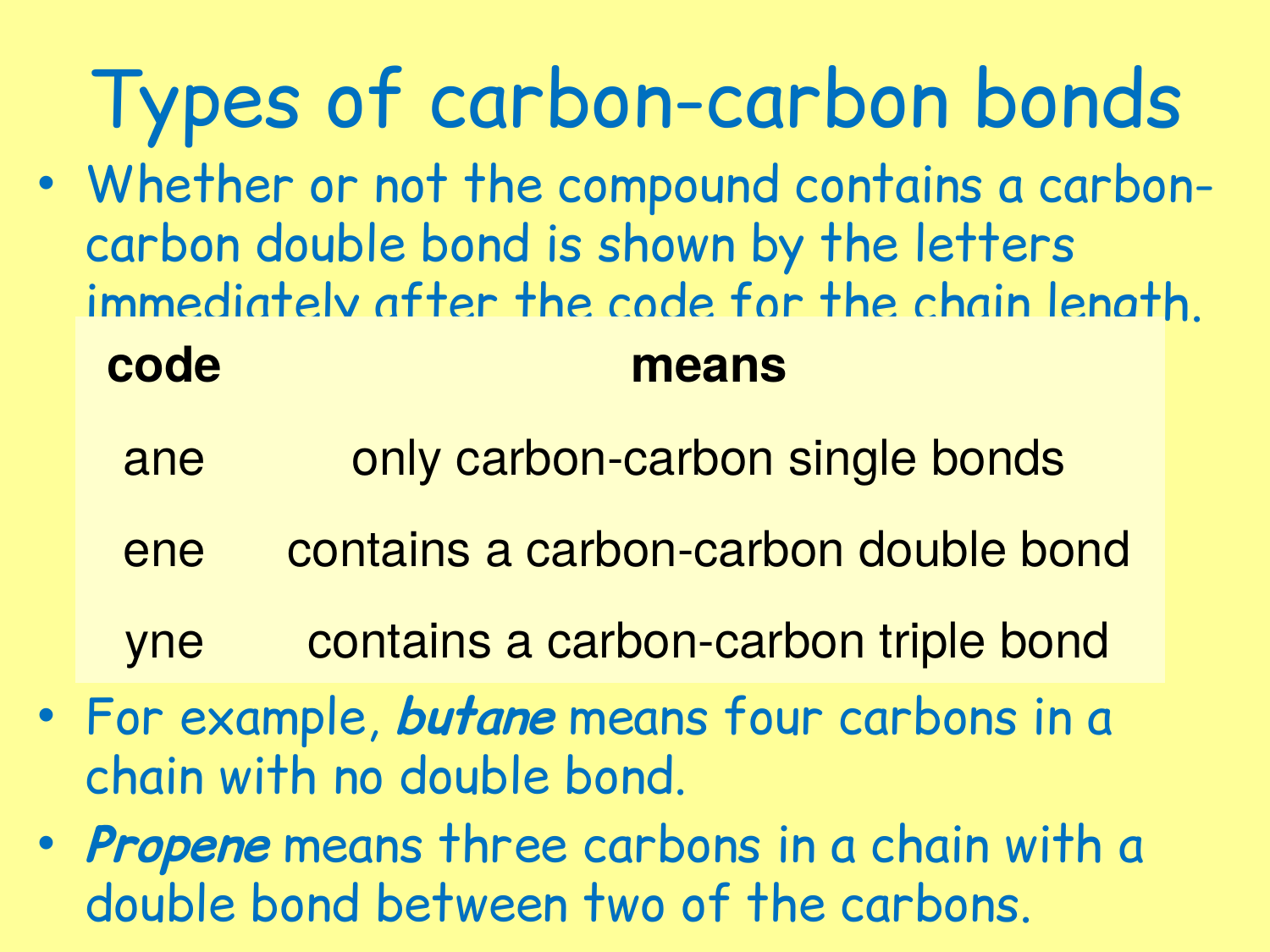

# Types of carbon-carbon bonds
Whether or not the compound contains a carbon-carbon double bond is shown by the letters immediately after the code for the chain length.

For example, butane means four carbons in a chain with no double bond.
Propene means three carbons in a chain with a double bond between two of the carbons.

| code | means |
| --- | --- |
| ane | only carbon-carbon single bonds |
| ene | contains a carbon-carbon double bond |
| yne | contains a carbon-carbon triple bond |